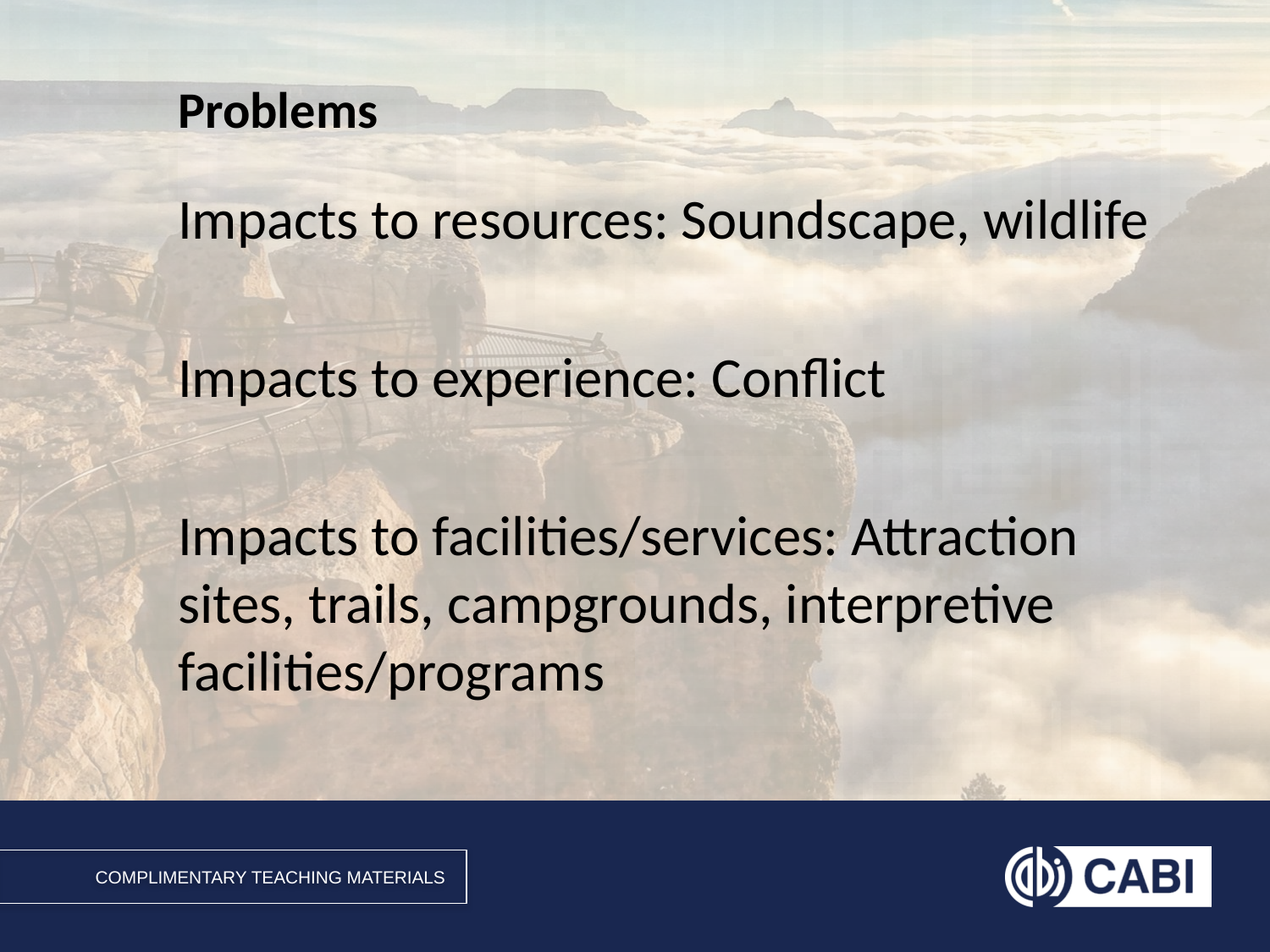

# Problems
Impacts to resources: Soundscape, wildlife

Impacts to experience: Conflict

Impacts to facilities/services: Attraction sites, trails, campgrounds, interpretive facilities/programs